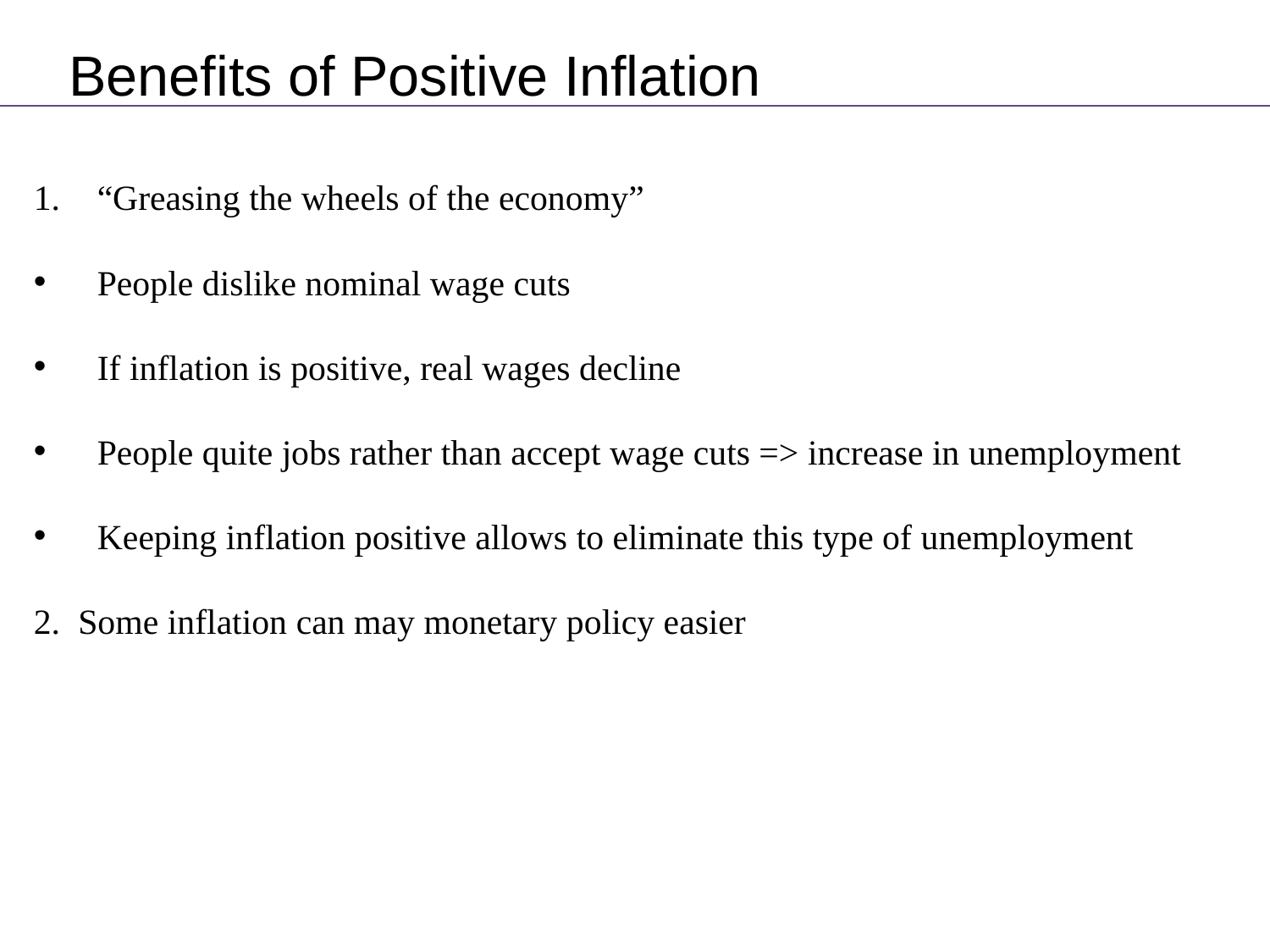

Benefits of Positive Inflation
“Greasing the wheels of the economy”
People dislike nominal wage cuts
If inflation is positive, real wages decline
People quite jobs rather than accept wage cuts => increase in unemployment
Keeping inflation positive allows to eliminate this type of unemployment
2.  Some inflation can may monetary policy easier